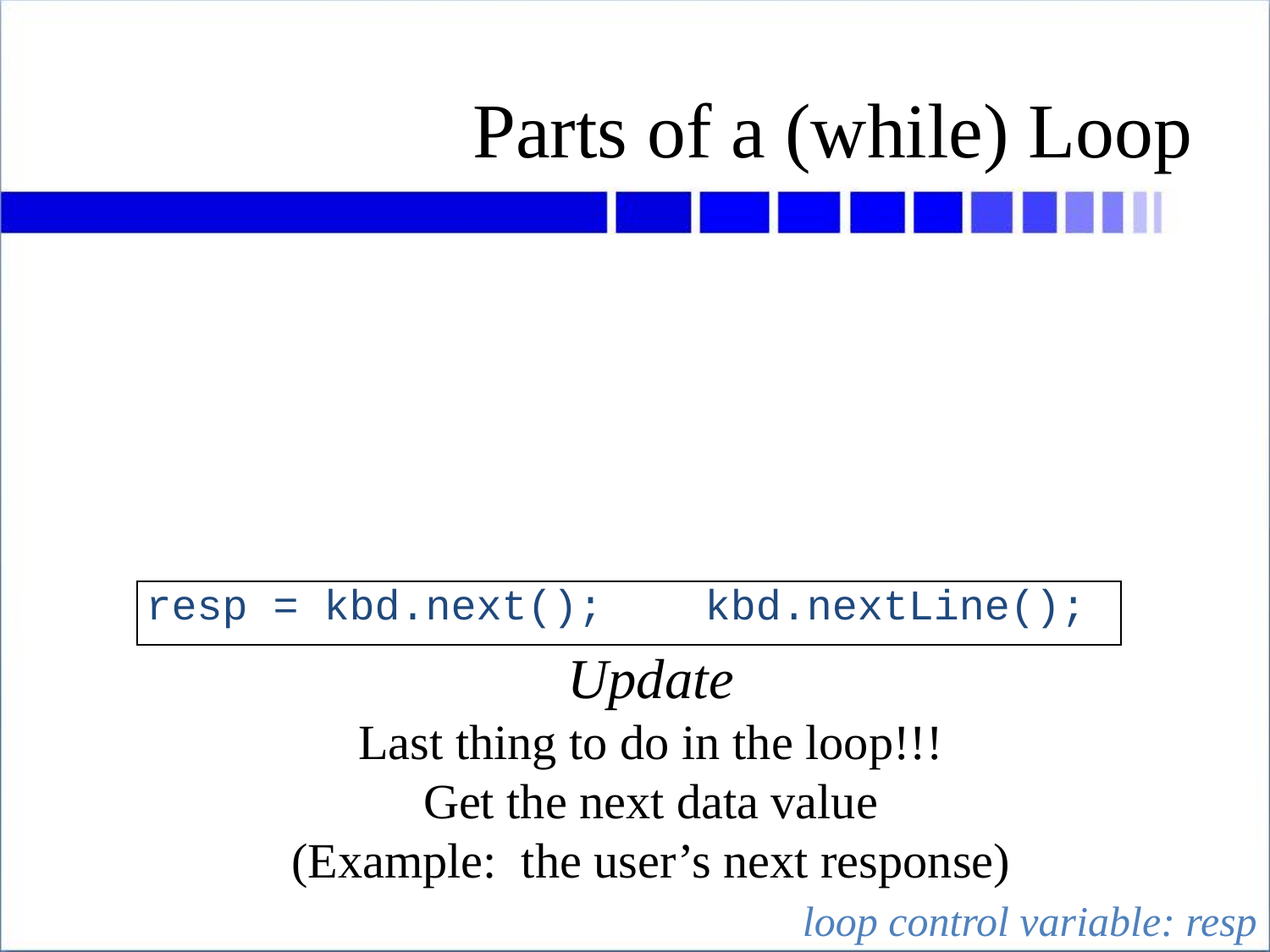

# Parts of a (while) Loop

    resp = kbd.next();    kbd.nextLine();

Update
Last thing to do in the loop!!!
Get the next data value
(Example:  the user’s next response)
loop control variable: resp